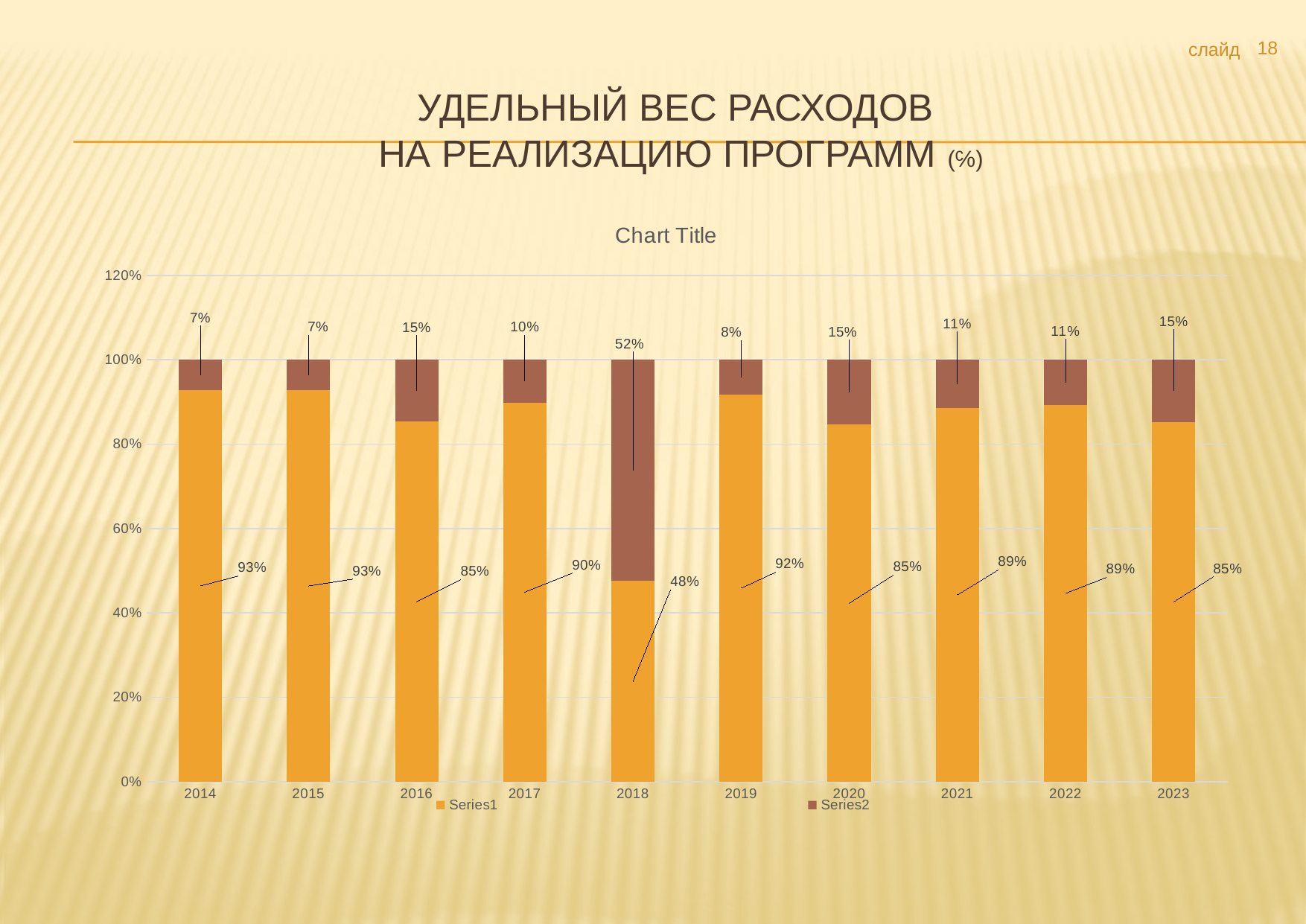

18
слайд
# УДЕЛЬНЫЙ ВЕС РАСХОДОВ НА реализацию пРОГРАММ (℅)

### Chart:

| Category |  |  |
|---|---|---|
| 2014 | 0.927696917009615 | 0.072303082990385 |
| 2015 | 0.9274815269943367 | 0.07251847300566328 |
| 2016 | 0.853174485057745 | 0.14682551494225504 |
| 2017 | 0.8987149750450432 | 0.10128502495495682 |
| 2018 | 0.4758858584166748 | 0.5241141415833253 |
| 2019 | 0.9170396162055188 | 0.0829603837944813 |
| 2020 | 0.8464806922727558 | 0.1535193077272441 |
| 2021 | 0.8857179897304777 | 0.11428201026952244 |
| 2022 | 0.892738310804949 | 0.10726168919505095 |
| 2023 | 0.8529983442894609 | 0.14700165571053916 |